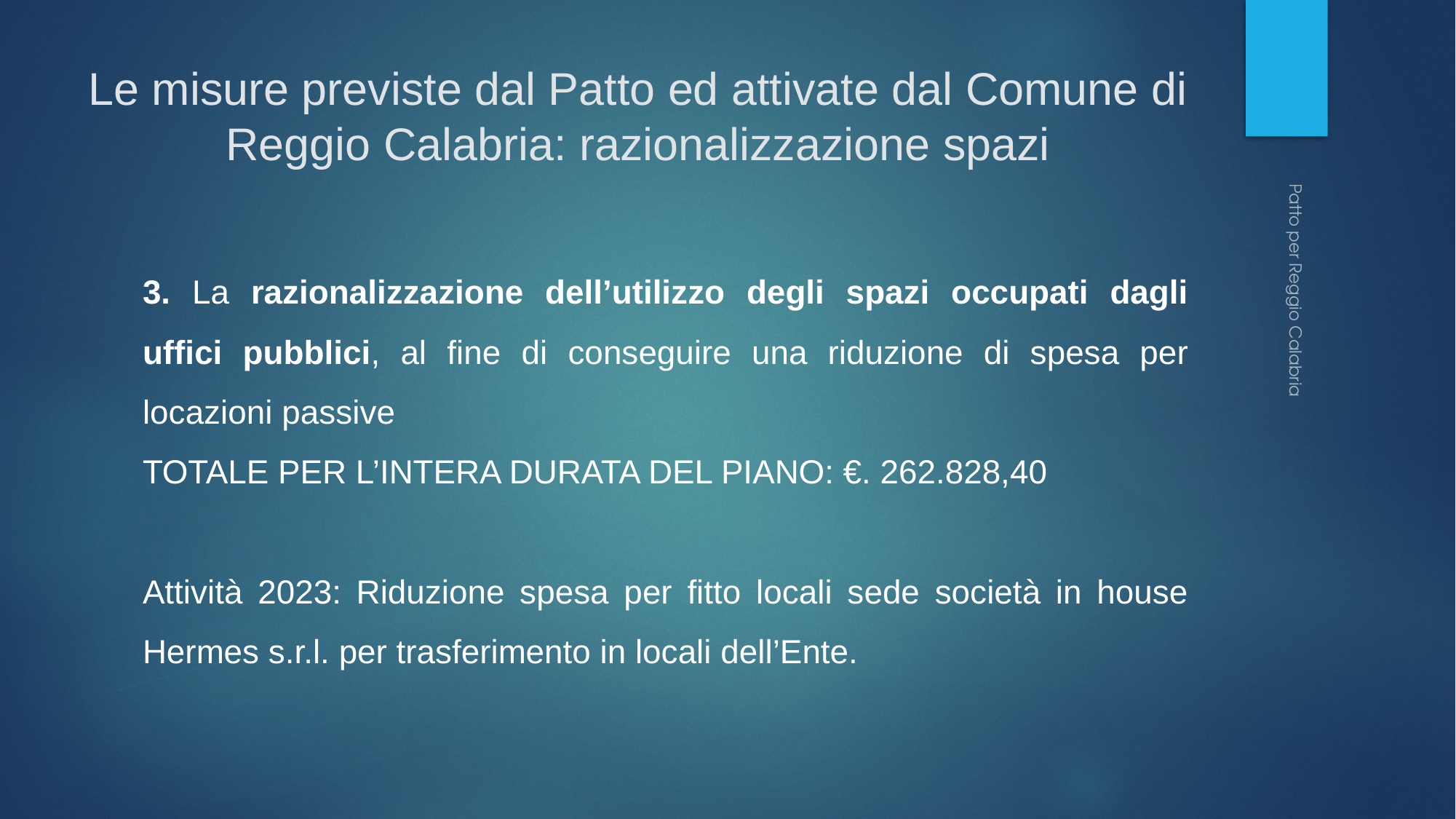

# Le misure previste dal Patto ed attivate dal Comune di Reggio Calabria: razionalizzazione spazi
3. La razionalizzazione dell’utilizzo degli spazi occupati dagli uffici pubblici, al fine di conseguire una riduzione di spesa per locazioni passive
TOTALE PER L’INTERA DURATA DEL PIANO: €. 262.828,40

Attività 2023: Riduzione spesa per fitto locali sede società in house Hermes s.r.l. per trasferimento in locali dell’Ente.
Patto per Reggio Calabria